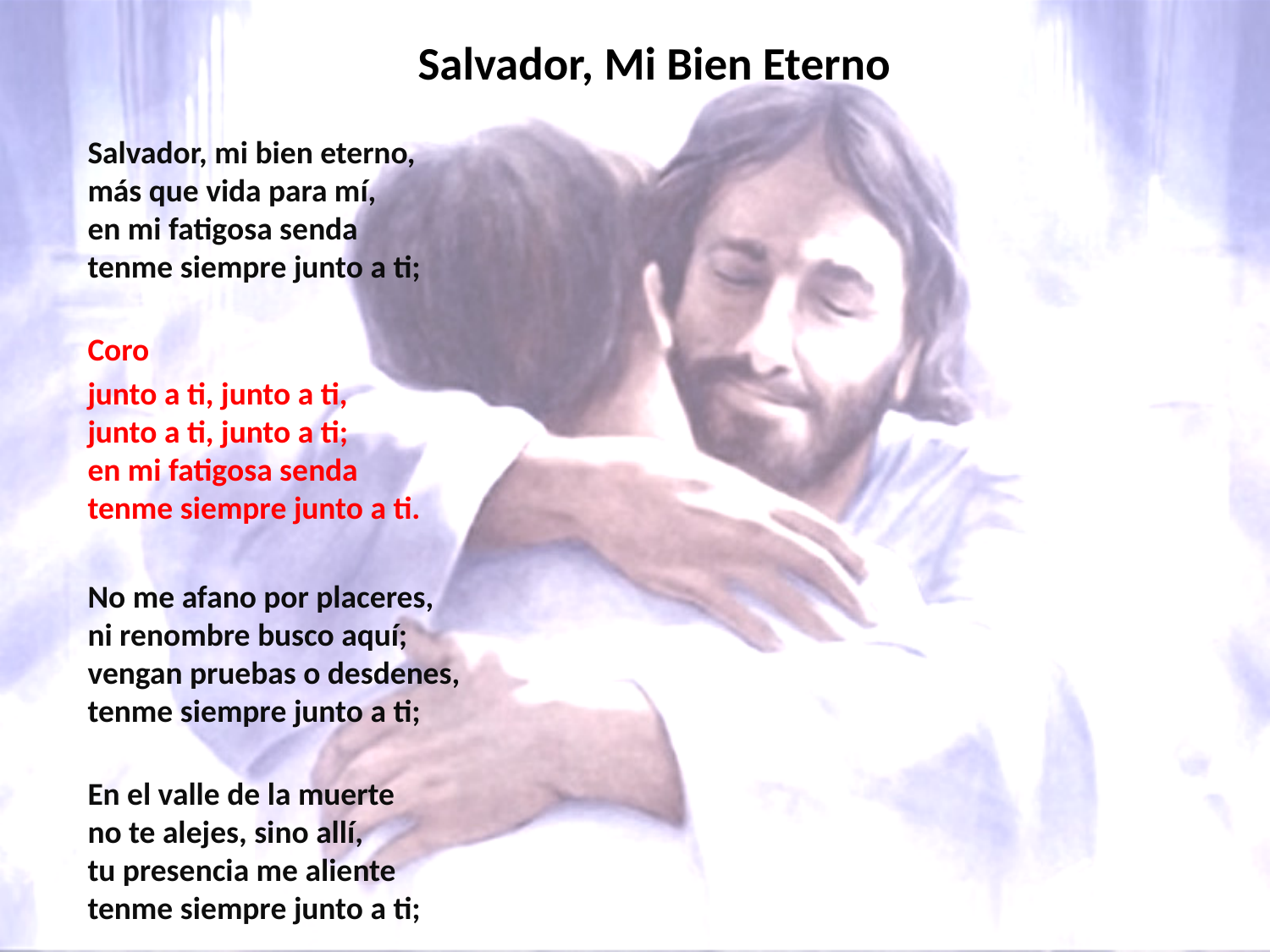

# Salvador, Mi Bien Eterno
Salvador, mi bien eterno,
más que vida para mí,
en mi fatigosa senda
tenme siempre junto a ti;
Coro
junto a ti, junto a ti,
junto a ti, junto a ti;
en mi fatigosa senda
tenme siempre junto a ti.

No me afano por placeres,
ni renombre busco aquí;
vengan pruebas o desdenes,
tenme siempre junto a ti;
En el valle de la muerte
no te alejes, sino allí,
tu presencia me aliente
tenme siempre junto a ti;